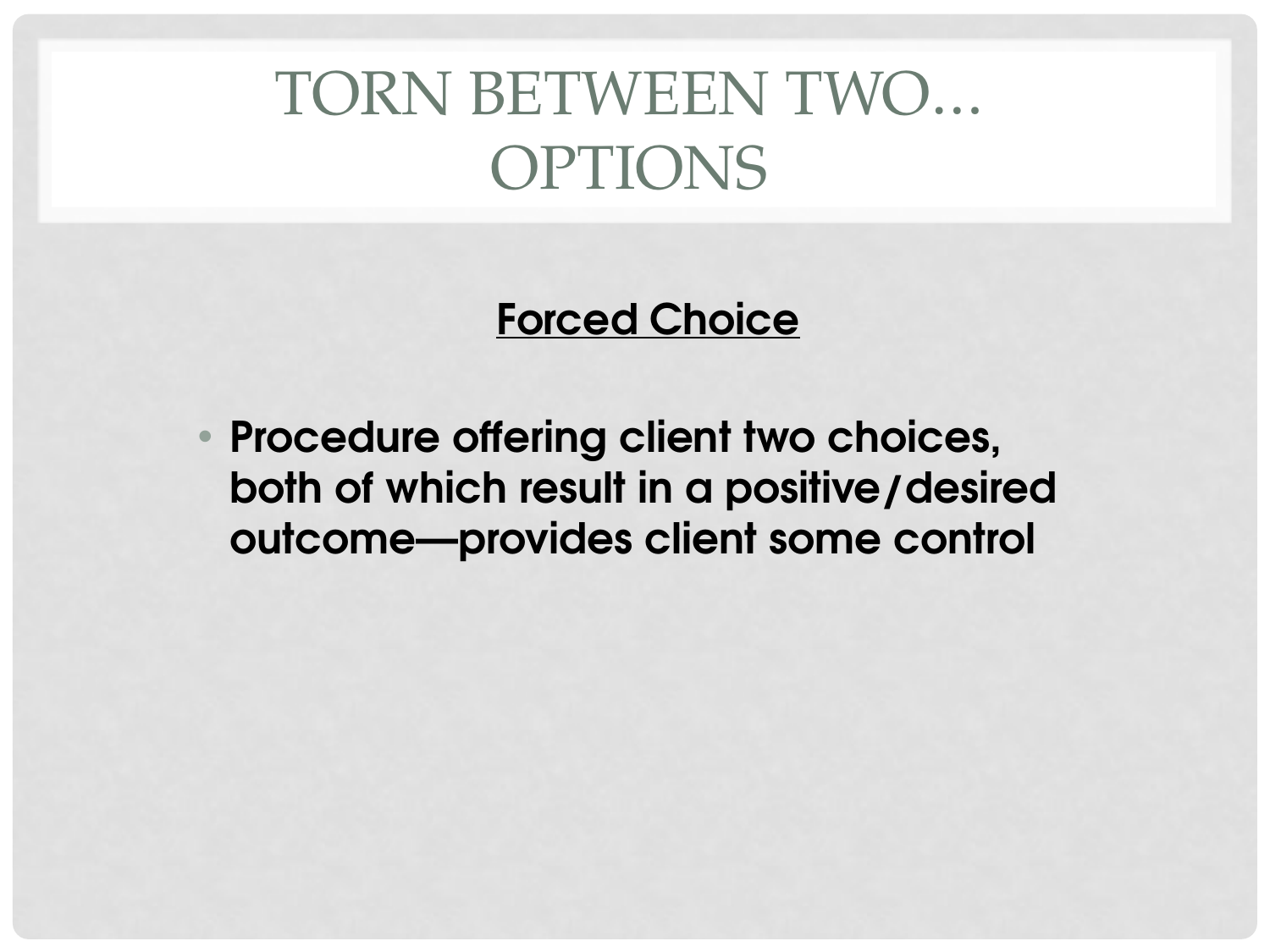

# TORN BETWEEN TWO… OPTIONS
Forced Choice

Procedure offering client two choices, both of which result in a positive/desired outcome—provides client some control